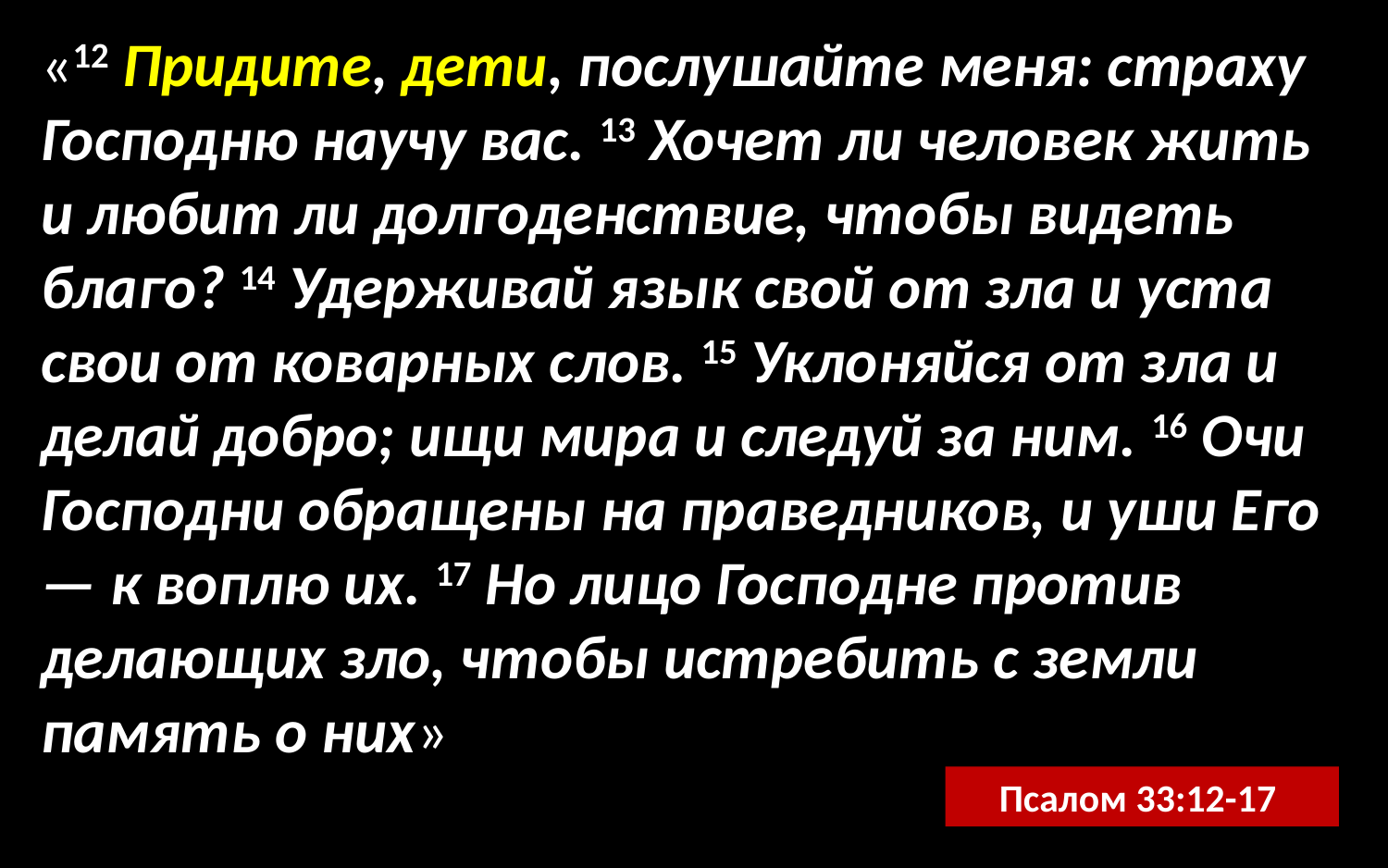

«12 Придите, дети, послушайте меня: страху Господню научу вас. 13 Хочет ли человек жить и любит ли долгоденствие, чтобы видеть благо? 14 Удерживай язык свой от зла и уста свои от коварных слов. 15 Уклоняйся от зла и делай добро; ищи мира и следуй за ним. 16 Очи Господни обращены на праведников, и уши Его — к воплю их. 17 Но лицо Господне против делающих зло, чтобы истребить с земли память о них»
Псалом 33:12-17